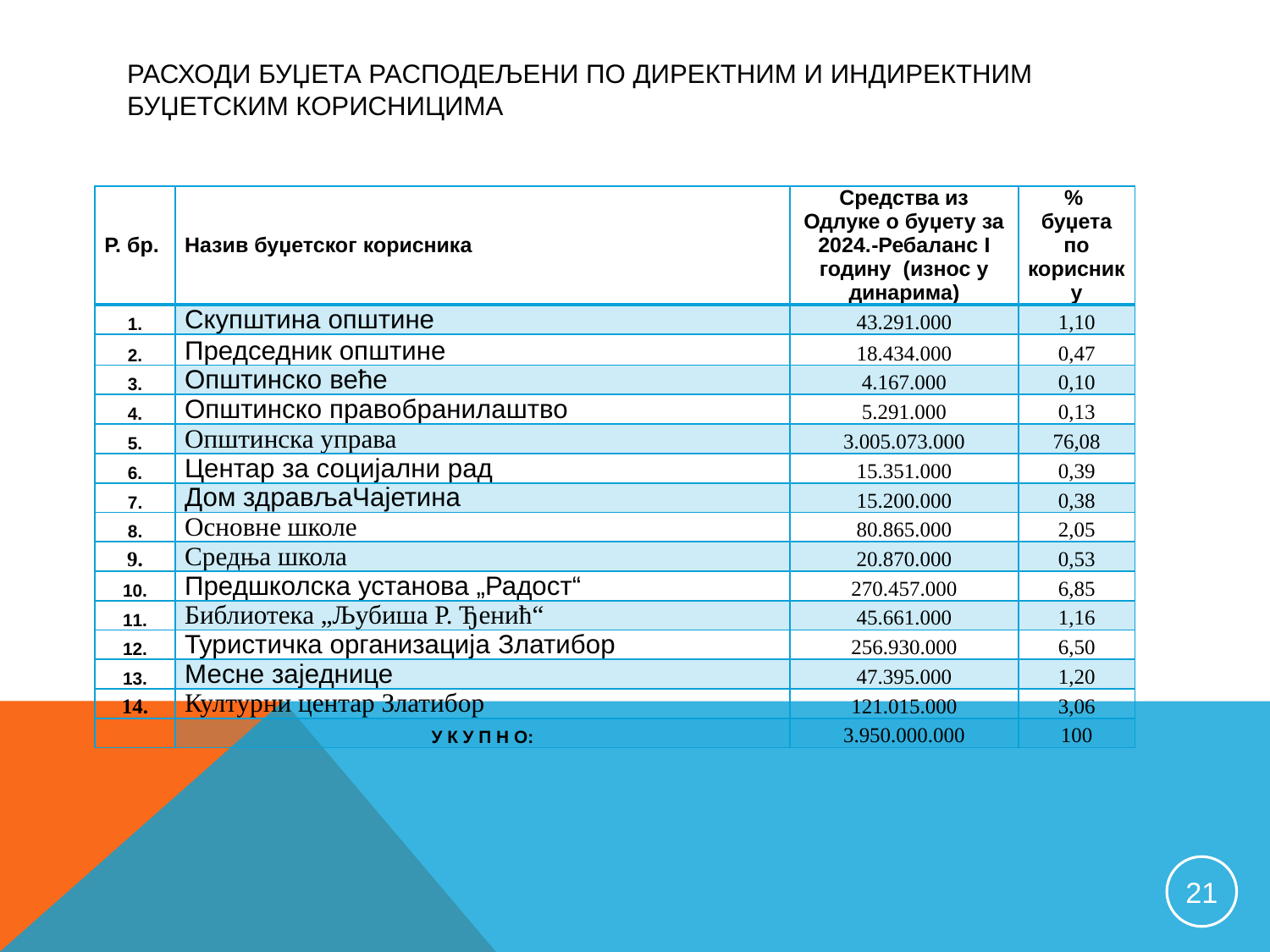

# Расходи буџета расподељени по директним и индиректним буџетским корисницима
| Р. бр. | Назив буџетског корисника | Средства из Одлуке о буџету за 2024.-Ребаланс I годину (износ у динарима) | % буџета по кориснику |
| --- | --- | --- | --- |
| 1. | Скупштина општине | 43.291.000 | 1,10 |
| 2. | Председник општине | 18.434.000 | 0,47 |
| 3. | Општинско веће | 4.167.000 | 0,10 |
| 4. | Општинско правобранилаштво | 5.291.000 | 0,13 |
| 5. | Општинска управа | 3.005.073.000 | 76,08 |
| 6. | Центар за социјални рад | 15.351.000 | 0,39 |
| 7. | Дом здрављаЧајетина | 15.200.000 | 0,38 |
| 8. | Основне школе | 80.865.000 | 2,05 |
| 9. | Средња школа | 20.870.000 | 0,53 |
| 10. | Предшколска установа „Радост“ | 270.457.000 | 6,85 |
| 11. | Библиотека „Љубиша Р. Ђенић“ | 45.661.000 | 1,16 |
| 12. | Туристичка организација Златибор | 256.930.000 | 6,50 |
| 13. | Месне заједнице | 47.395.000 | 1,20 |
| 14. | Културни центар Златибор | 121.015.000 | 3,06 |
|  | У К У П Н О: | 3.950.000.000 | 100 |
21